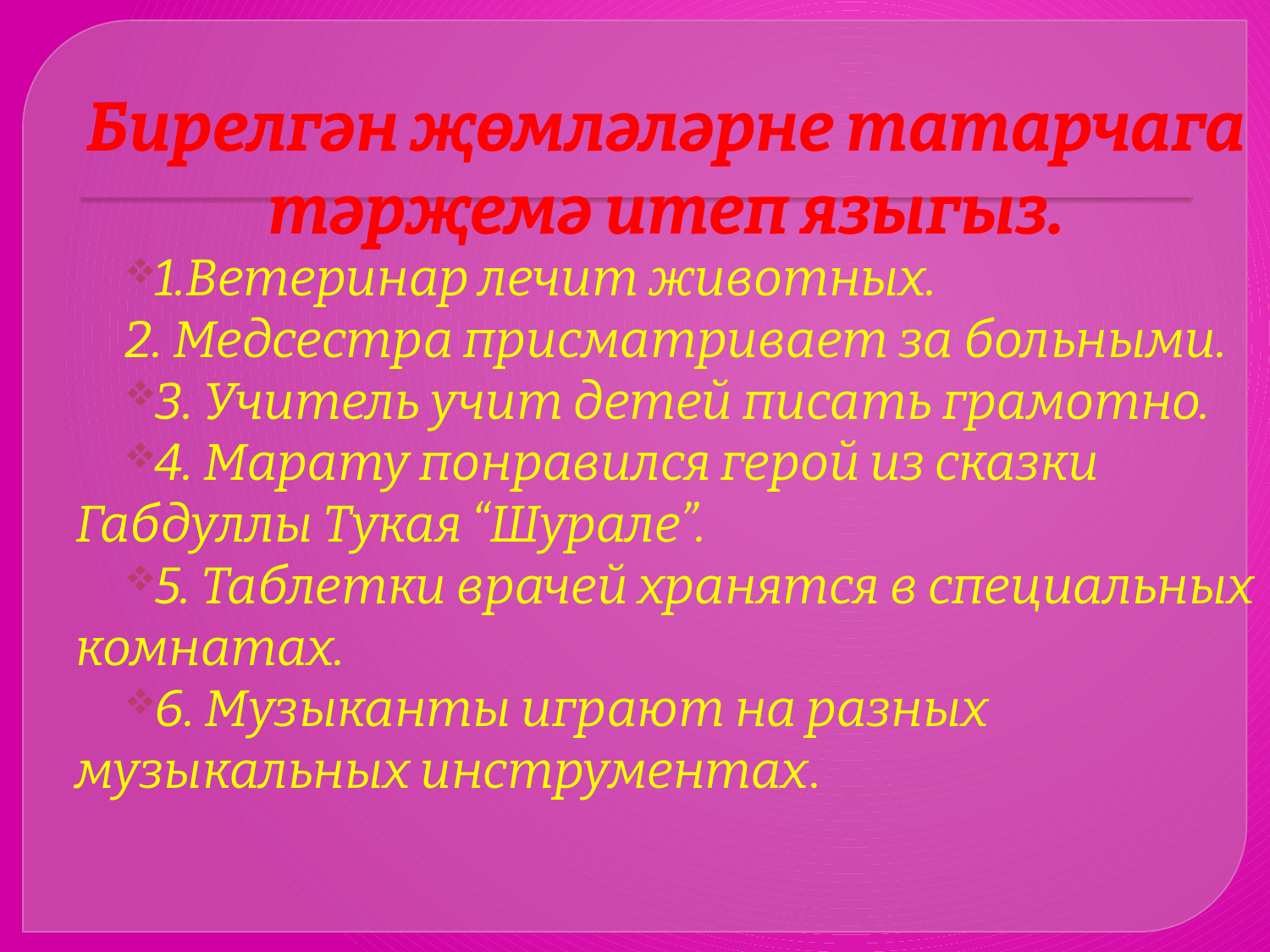

# Бирелгән җөмләләрне татарчага тәрҗемә итеп языгыз.
1.Ветеринар лечит животных.
2. Медсестра присматривает за больными.
3. Учитель учит детей писать грамотно.
4. Марату понравился герой из сказки Габдуллы Тукая “Шурале”.
5. Таблетки врачей хранятся в специальных комнатах.
6. Музыканты играют на разных музыкальных инструментах.